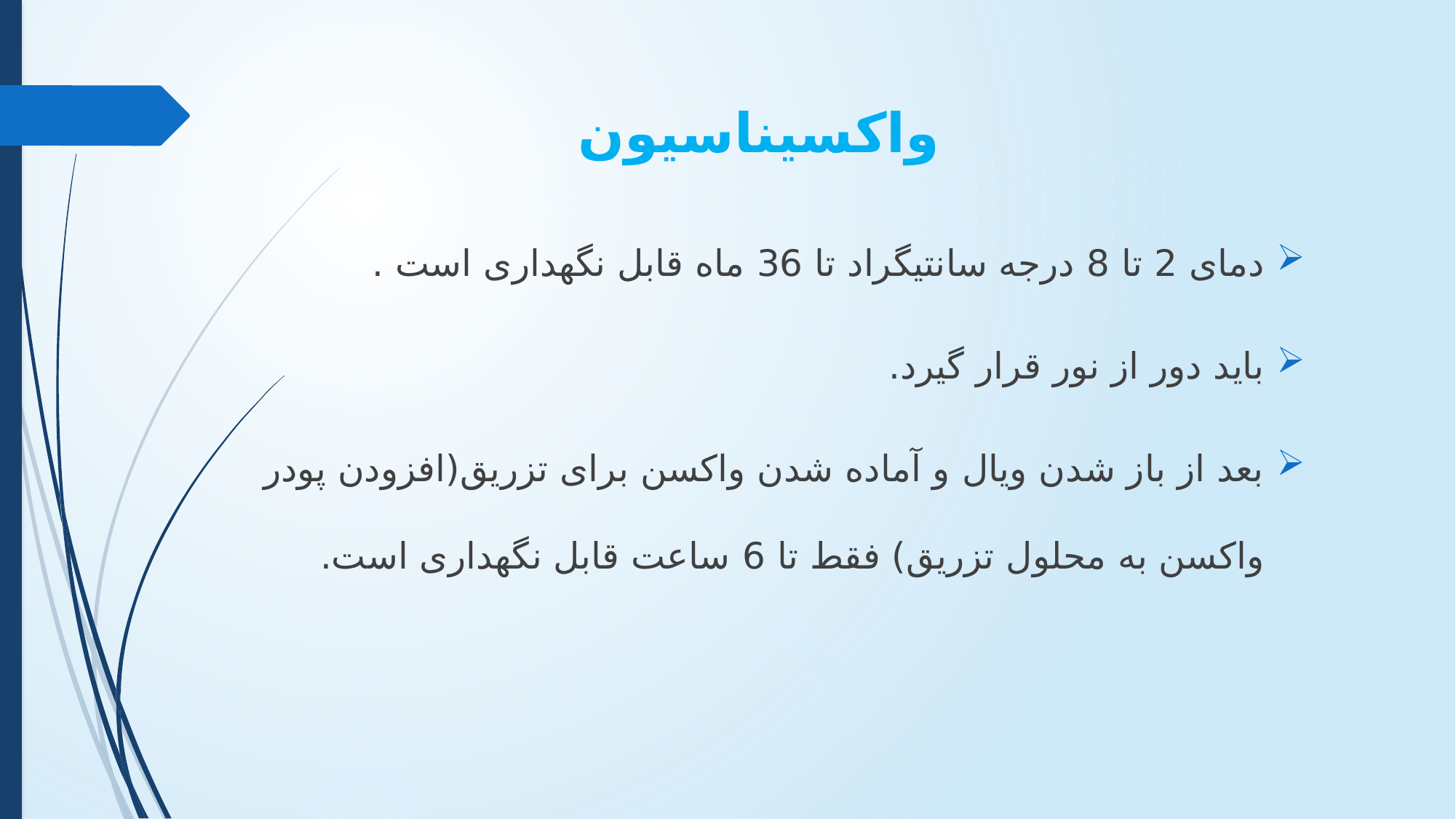

# واکسیناسیون
دمای 2 تا 8 درجه سانتیگراد تا 36 ماه قابل نگهداری است .
باید دور از نور قرار گیرد.
بعد از باز شدن ویال و آماده شدن واکسن برای تزریق(افزودن پودر واکسن به محلول تزریق) فقط تا 6 ساعت قابل نگهداری است.